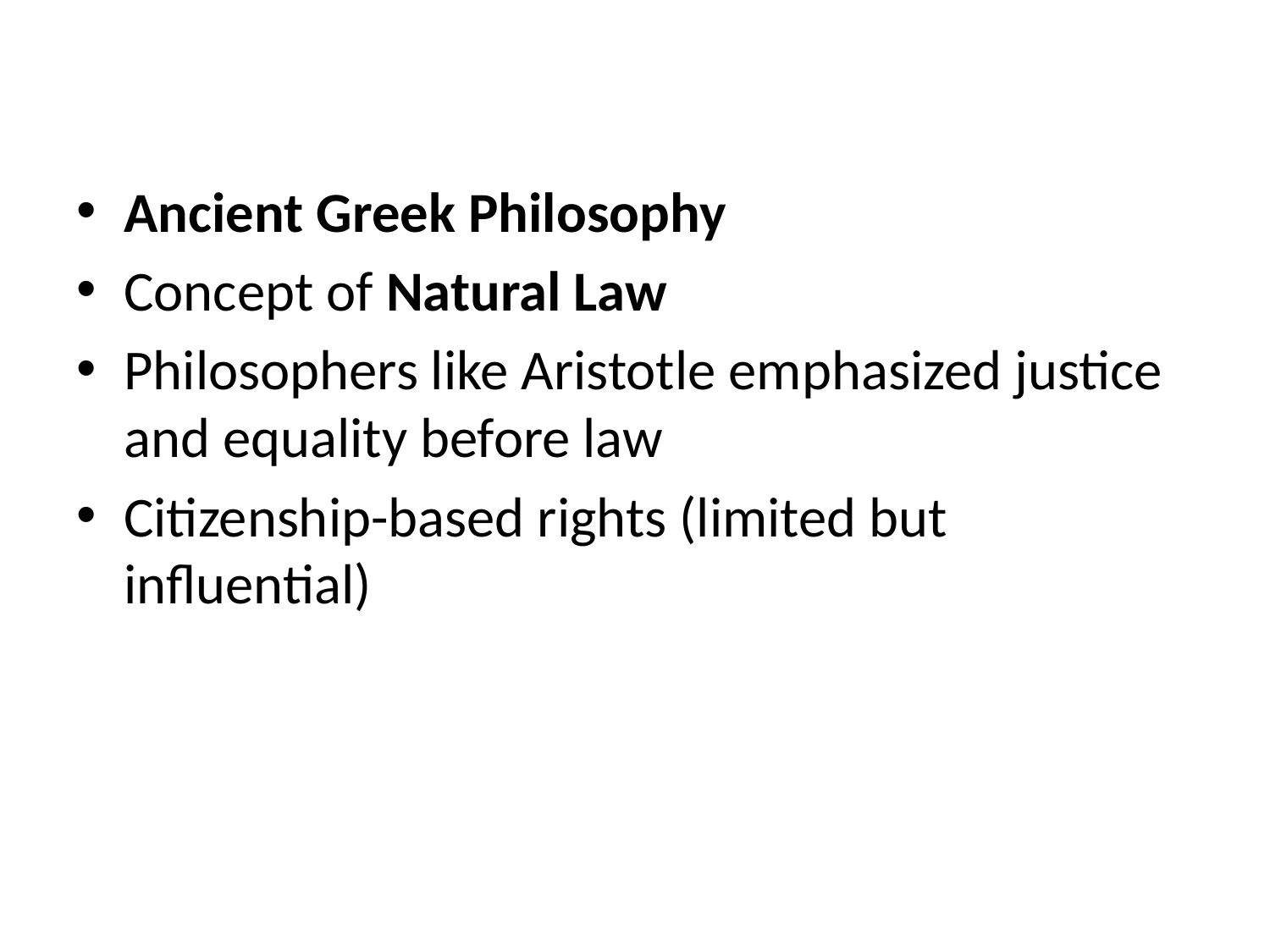

#
Ancient Greek Philosophy
Concept of Natural Law
Philosophers like Aristotle emphasized justice and equality before law
Citizenship-based rights (limited but influential)